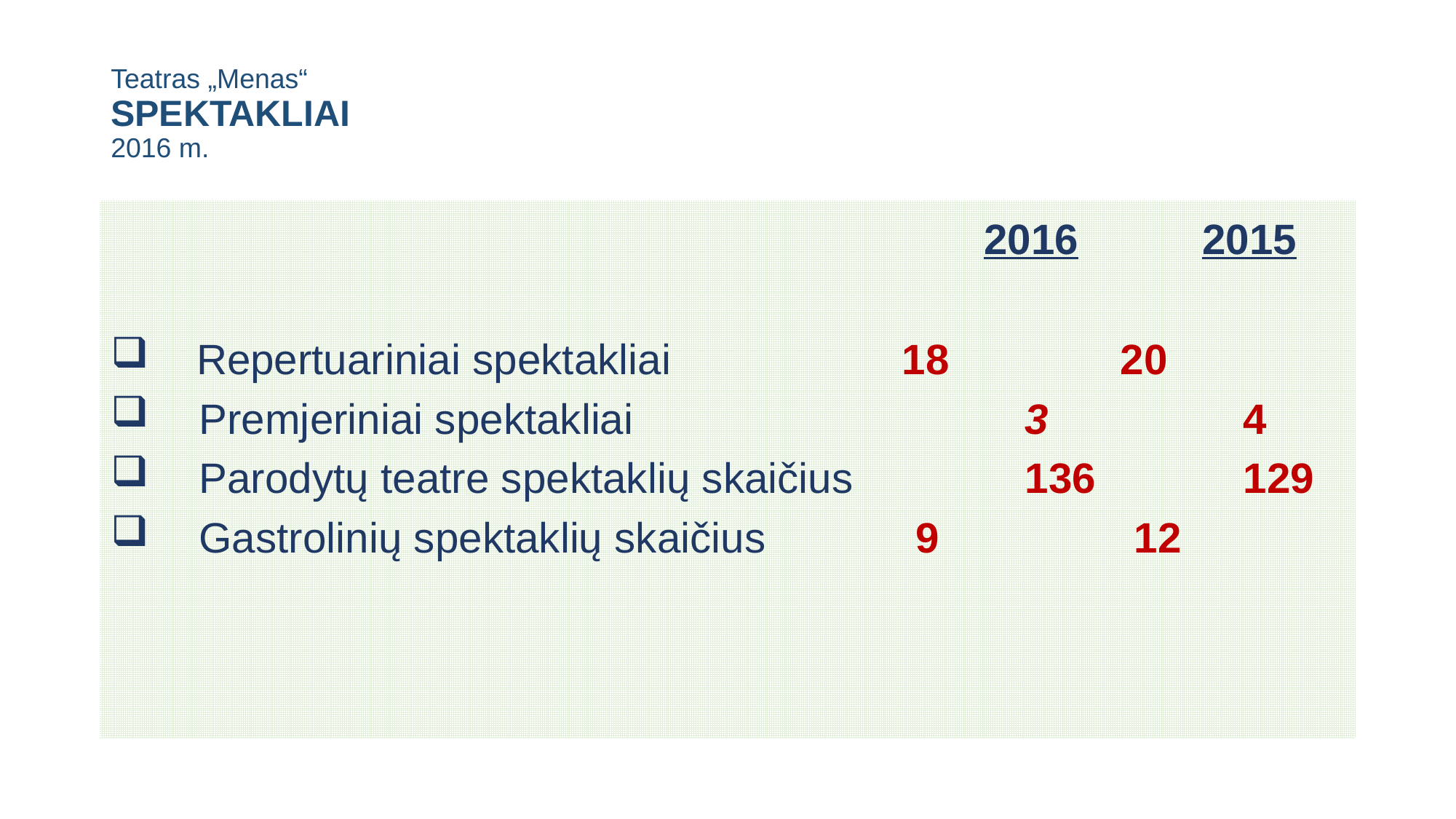

# Teatras „Menas“ SPEKTAKLIAI 2016 m.
 								2016		2015

    Repertuariniai spektakliai			18		20
    Premjeriniai spektakliai				3		4
    Parodytų teatre spektaklių skaičius		136		129
    Gastrolinių spektaklių skaičius		9		12